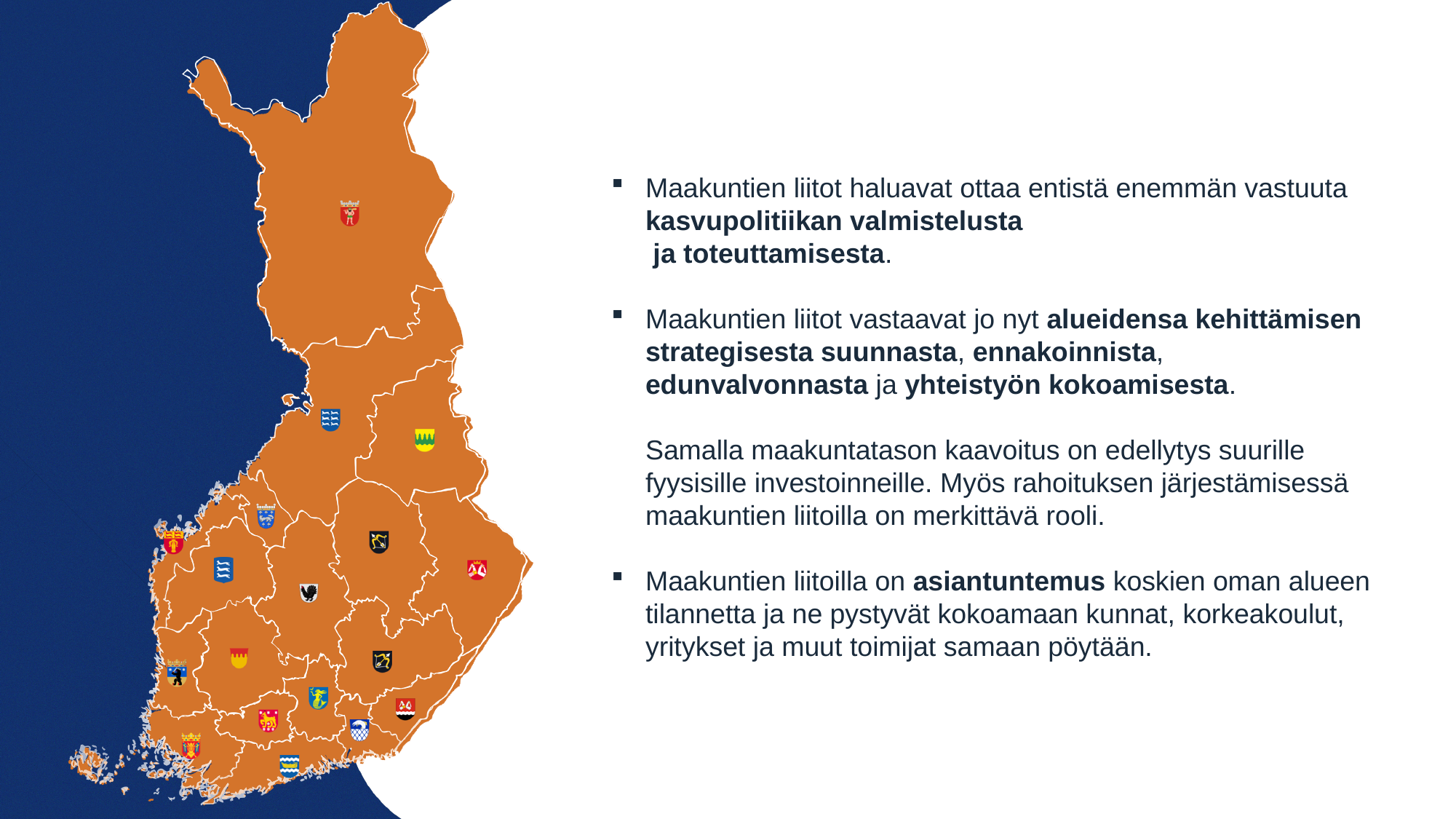

Maakuntien liitot haluavat ottaa entistä enemmän vastuuta kasvupolitiikan valmistelusta
 ja toteuttamisesta.

Maakuntien liitot vastaavat jo nyt alueidensa kehittämisen strategisesta suunnasta, ennakoinnista, edunvalvonnasta ja yhteistyön kokoamisesta.
Samalla maakuntatason kaavoitus on edellytys suurille fyysisille investoinneille. Myös rahoituksen järjestämisessä maakuntien liitoilla on merkittävä rooli.

Maakuntien liitoilla on asiantuntemus koskien oman alueen tilannetta ja ne pystyvät kokoamaan kunnat, korkeakoulut, yritykset ja muut toimijat samaan pöytään.